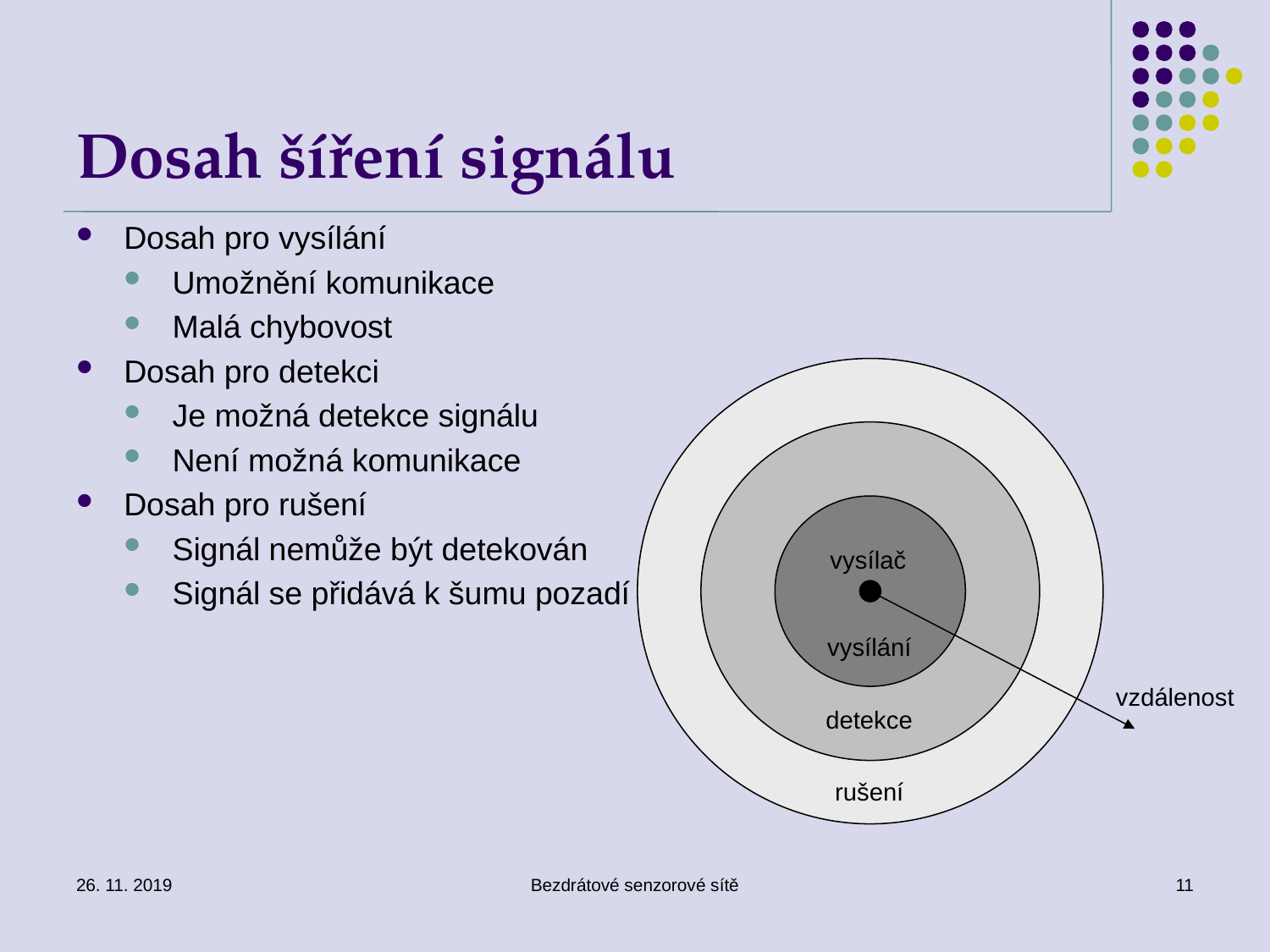

# Dosah šíření signálu
Dosah pro vysílání
Umožnění komunikace
Malá chybovost
Dosah pro detekci
Je možná detekce signálu
Není možná komunikace
Dosah pro rušení
Signál nemůže být detekován
Signál se přidává k šumu pozadí

vysílač

vysílání
vzdálenost
detekce
rušení
26. 11. 2019
Bezdrátové senzorové sítě
11